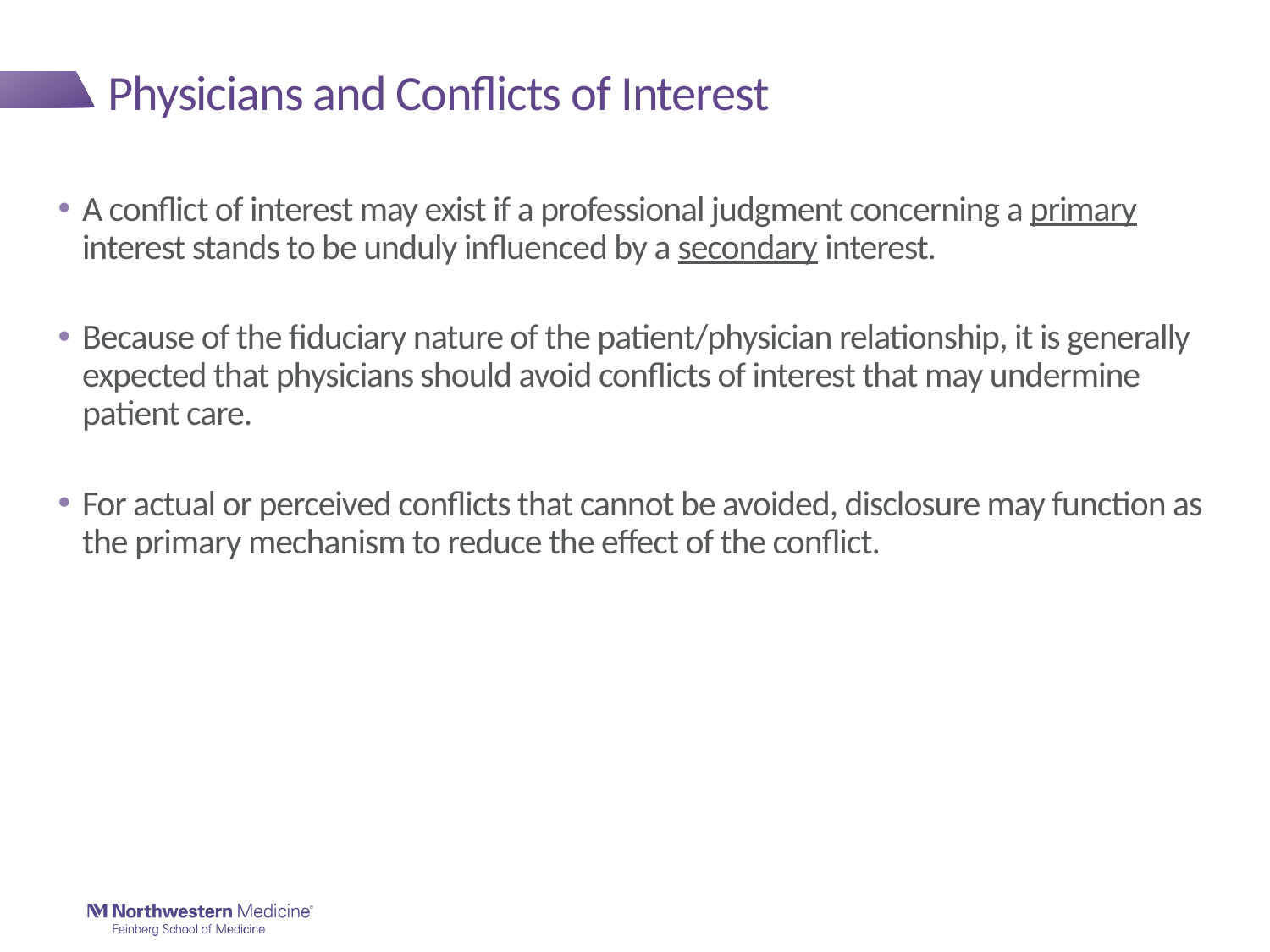

# Physicians and Conflicts of Interest
A conflict of interest may exist if a professional judgment concerning a primary interest stands to be unduly influenced by a secondary interest.

Because of the fiduciary nature of the patient/physician relationship, it is generally expected that physicians should avoid conflicts of interest that may undermine patient care.

For actual or perceived conflicts that cannot be avoided, disclosure may function as the primary mechanism to reduce the effect of the conflict.